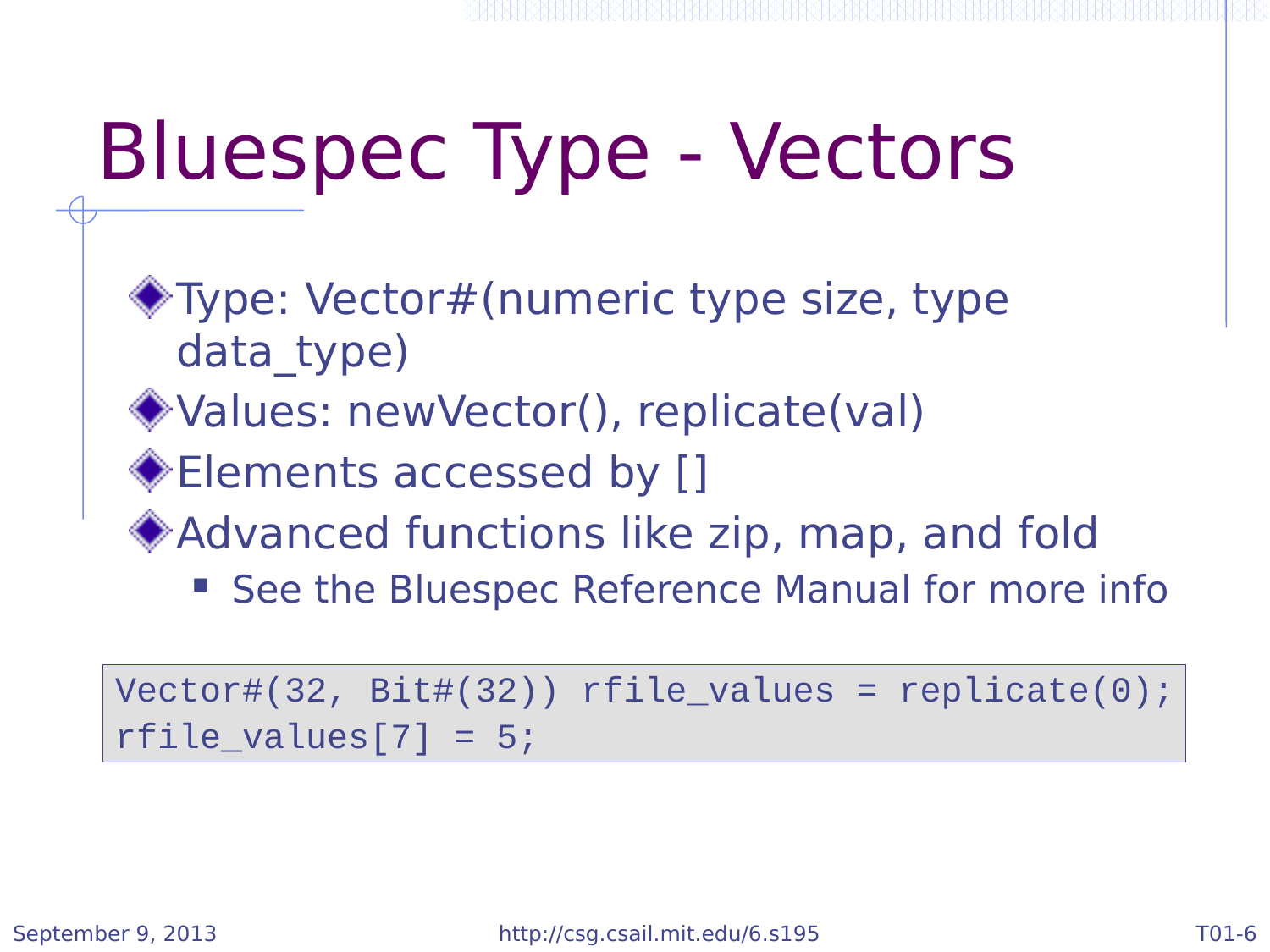

# Bluespec Type - Vectors
Type: Vector#(numeric type size, type data_type)
Values: newVector(), replicate(val)
Elements accessed by []
Advanced functions like zip, map, and fold
See the Bluespec Reference Manual for more info
Vector#(32, Bit#(32)) rfile_values = replicate(0);
rfile_values[7] = 5;
September 9, 2013
http://csg.csail.mit.edu/6.s195
T01-6